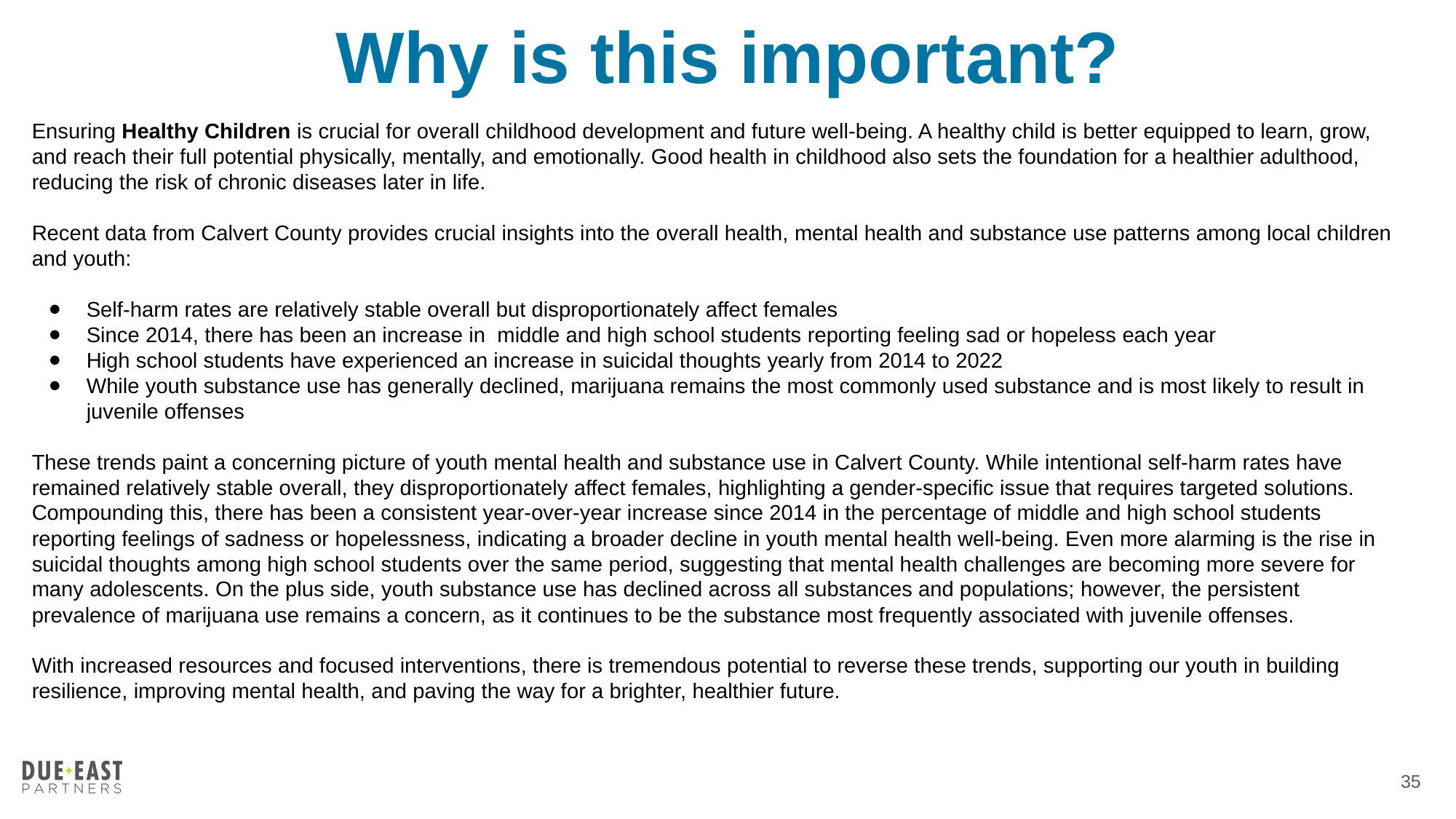

# Why is this important?
Ensuring Healthy Children is crucial for overall childhood development and future well-being. A healthy child is better equipped to learn, grow, and reach their full potential physically, mentally, and emotionally. Good health in childhood also sets the foundation for a healthier adulthood, reducing the risk of chronic diseases later in life.

Recent data from Calvert County provides crucial insights into the overall health, mental health and substance use patterns among local children and youth:
Self-harm rates are relatively stable overall but disproportionately affect females
Since 2014, there has been an increase in  middle and high school students reporting feeling sad or hopeless each year
High school students have experienced an increase in suicidal thoughts yearly from 2014 to 2022
While youth substance use has generally declined, marijuana remains the most commonly used substance and is most likely to result in juvenile offenses
These trends paint a concerning picture of youth mental health and substance use in Calvert County. While intentional self-harm rates have remained relatively stable overall, they disproportionately affect females, highlighting a gender-specific issue that requires targeted solutions. Compounding this, there has been a consistent year-over-year increase since 2014 in the percentage of middle and high school students reporting feelings of sadness or hopelessness, indicating a broader decline in youth mental health well-being. Even more alarming is the rise in suicidal thoughts among high school students over the same period, suggesting that mental health challenges are becoming more severe for many adolescents. On the plus side, youth substance use has declined across all substances and populations; however, the persistent prevalence of marijuana use remains a concern, as it continues to be the substance most frequently associated with juvenile offenses.

With increased resources and focused interventions, there is tremendous potential to reverse these trends, supporting our youth in building resilience, improving mental health, and paving the way for a brighter, healthier future.